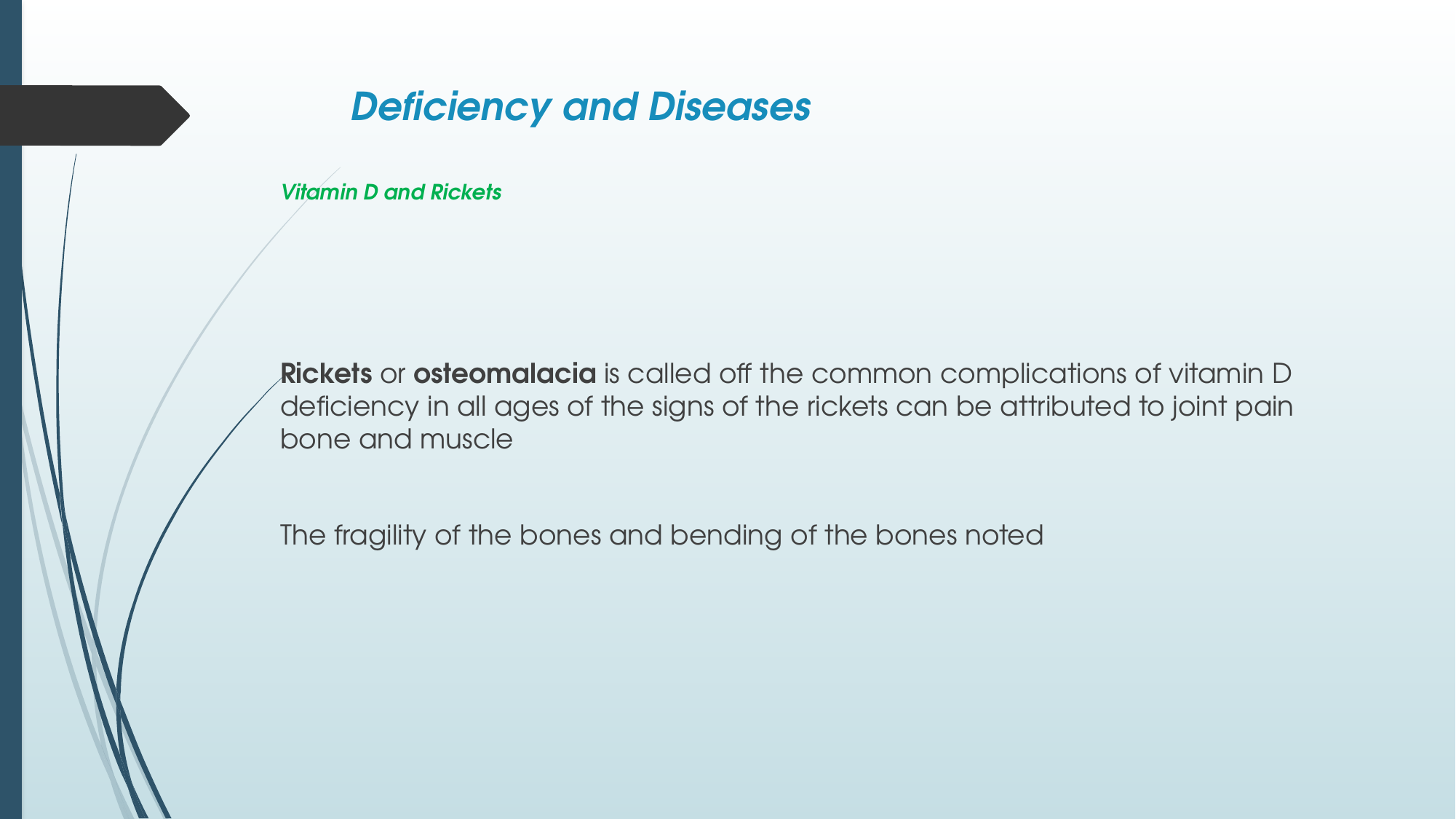

# Deficiency and Diseases Vitamin D and Rickets

Rickets or osteomalacia is called off the common complications of vitamin D deficiency in all ages of the signs of the rickets can be attributed to joint pain bone and muscle

The fragility of the bones and bending of the bones noted